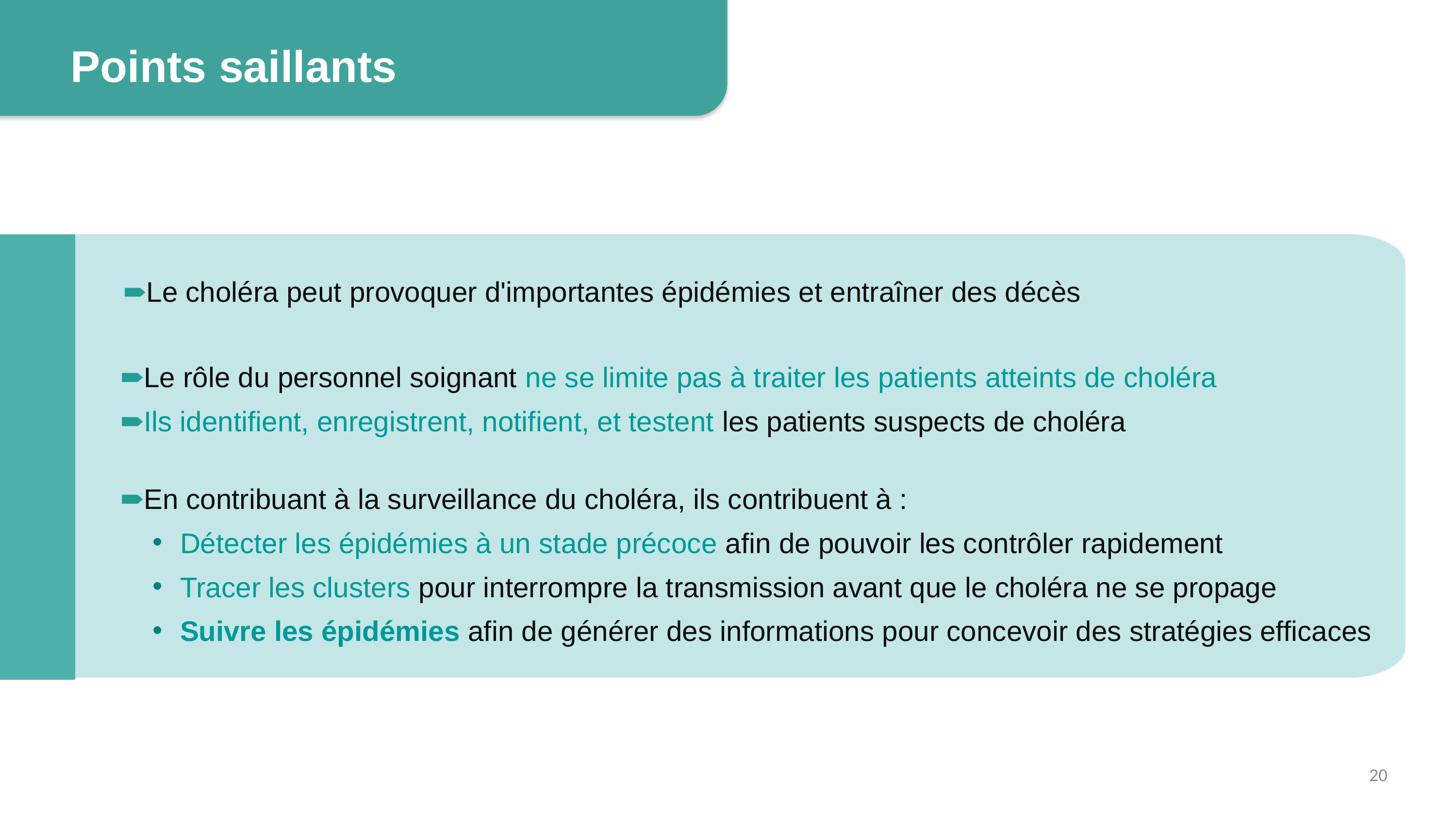

Points saillants

Le choléra peut provoquer d'importantes épidémies et entraîner des décès
Le rôle du personnel soignant ne se limite pas à traiter les patients atteints de choléra
Ils identifient, enregistrent, notifient, et testent les patients suspects de choléra
En contribuant à la surveillance du choléra, ils contribuent à :
Détecter les épidémies à un stade précoce afin de pouvoir les contrôler rapidement
Tracer les clusters pour interrompre la transmission avant que le choléra ne se propage
Suivre les épidémies afin de générer des informations pour concevoir des stratégies efficaces

20